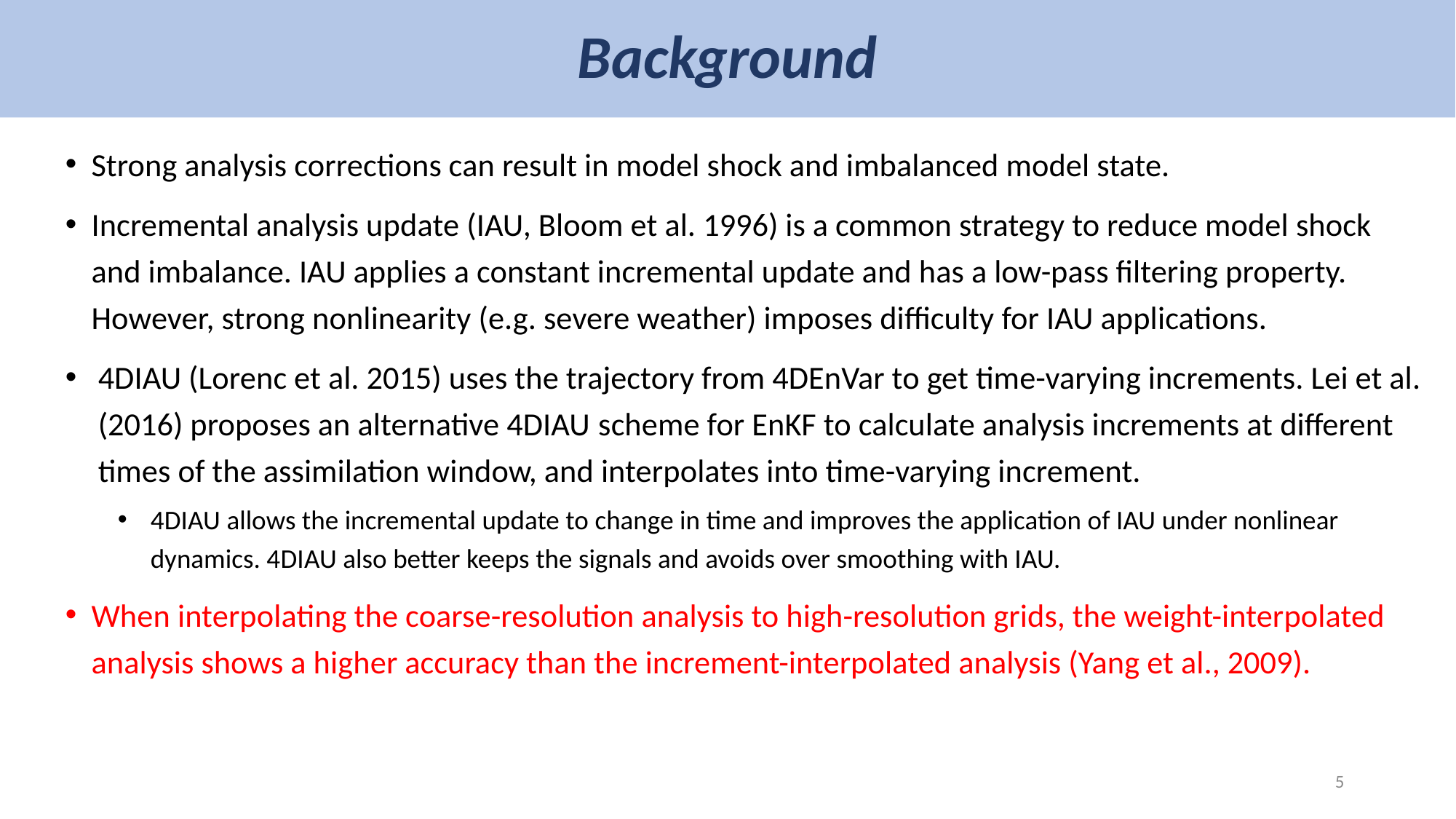

# Background
Strong analysis corrections can result in model shock and imbalanced model state.
Incremental analysis update (IAU, Bloom et al. 1996) is a common strategy to reduce model shock and imbalance. IAU applies a constant incremental update and has a low-pass filtering property. However, strong nonlinearity (e.g. severe weather) imposes difficulty for IAU applications.
4DIAU (Lorenc et al. 2015) uses the trajectory from 4DEnVar to get time-varying increments. Lei et al. (2016) proposes an alternative 4DIAU scheme for EnKF to calculate analysis increments at different times of the assimilation window, and interpolates into time-varying increment.
4DIAU allows the incremental update to change in time and improves the application of IAU under nonlinear dynamics. 4DIAU also better keeps the signals and avoids over smoothing with IAU.
When interpolating the coarse-resolution analysis to high-resolution grids, the weight-interpolated analysis shows a higher accuracy than the increment-interpolated analysis (Yang et al., 2009).
5